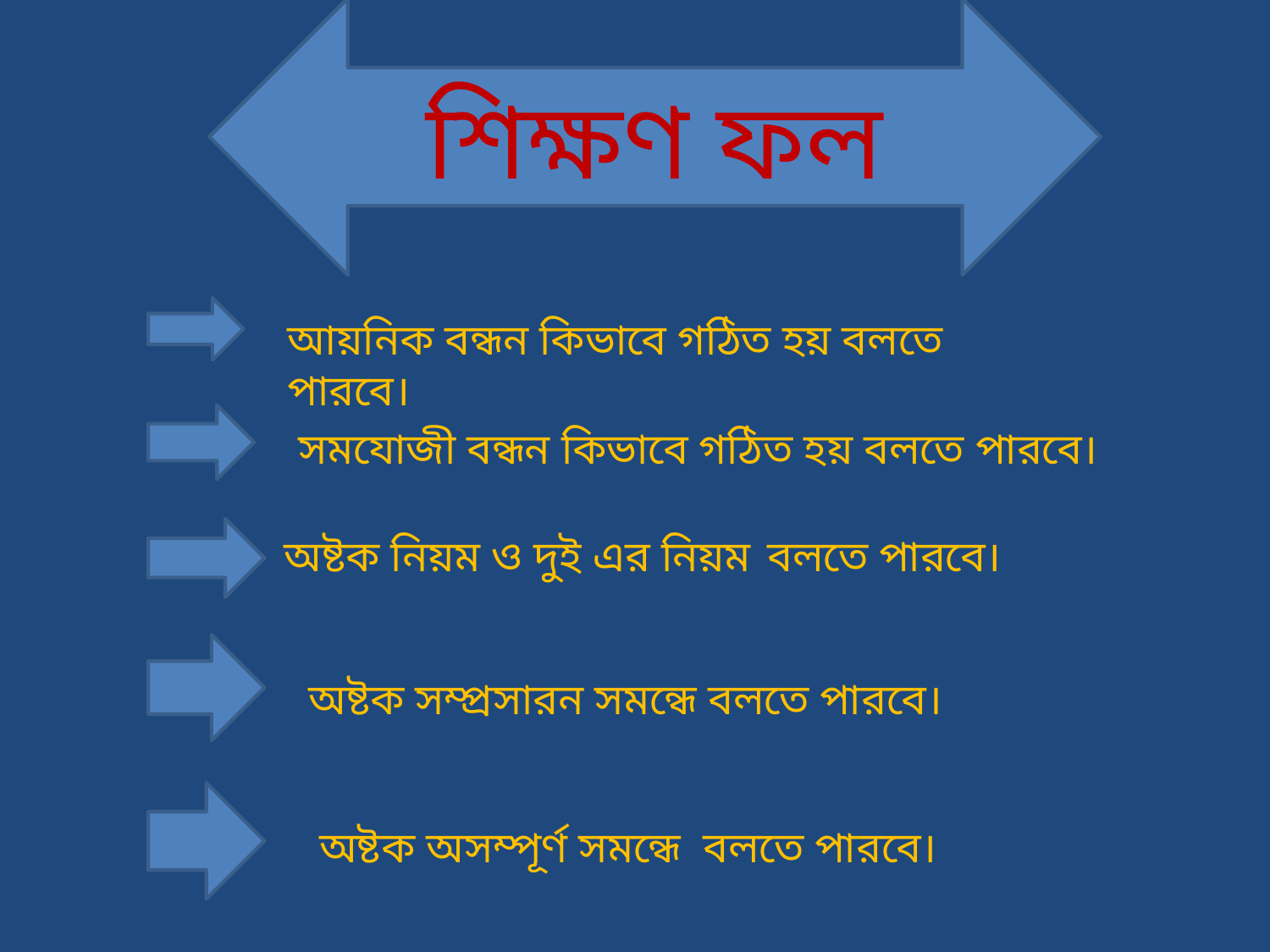

শিক্ষণ ফল

আয়নিক বন্ধন কিভাবে গঠিত হয় বলতে পারবে।

 সমযোজী বন্ধন কিভাবে গঠিত হয় বলতে পারবে।

অষ্টক নিয়ম ও দুই এর নিয়ম  বলতে পারবে।

অষ্টক সম্প্রসারন সমন্ধে বলতে পারবে।

অষ্টক অসম্পূর্ণ সমন্ধে  বলতে পারবে।